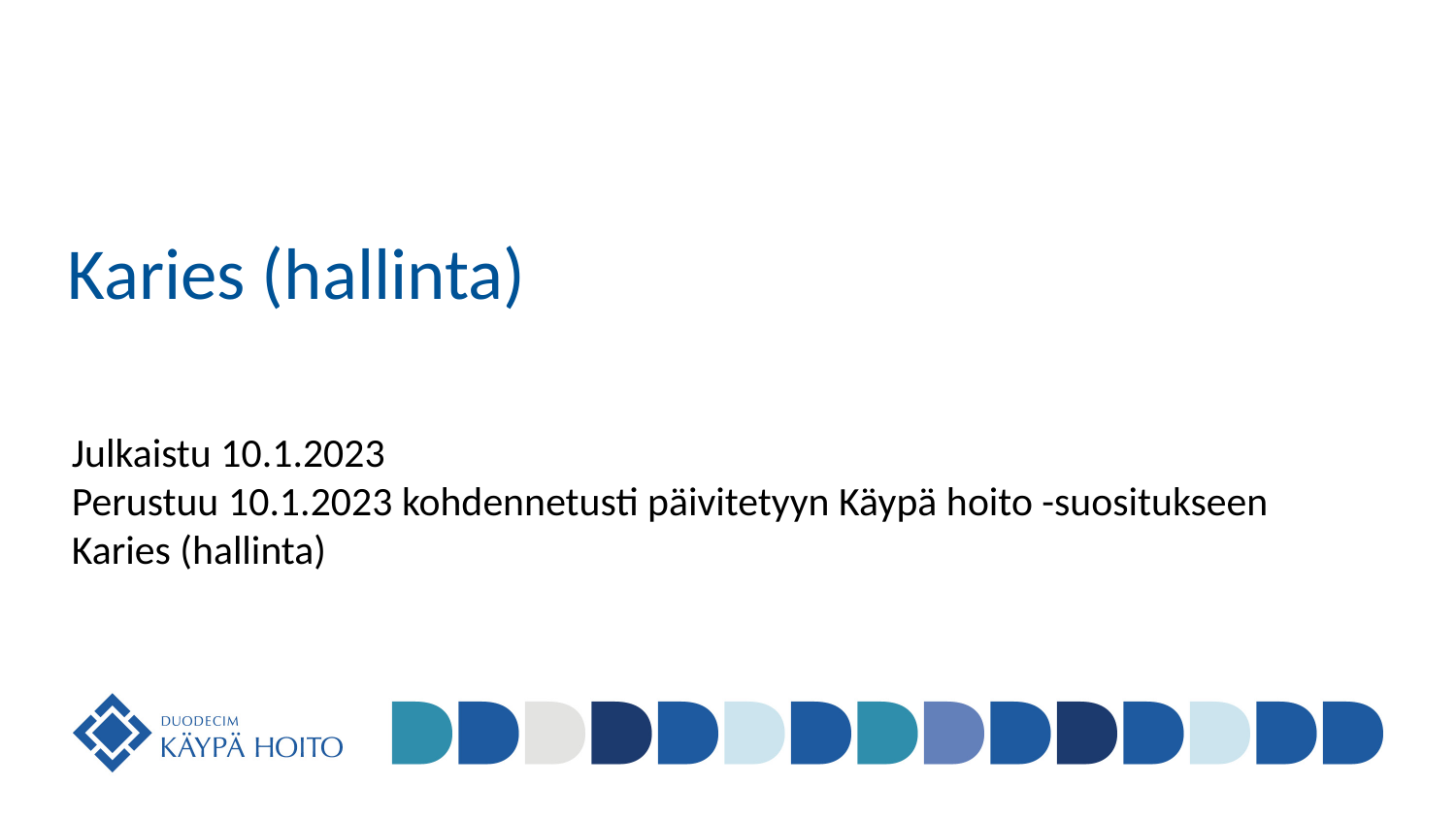

# Karies (hallinta)
Julkaistu 10.1.2023
Perustuu 10.1.2023 kohdennetusti päivitetyyn Käypä hoito -suositukseen
Karies (hallinta)